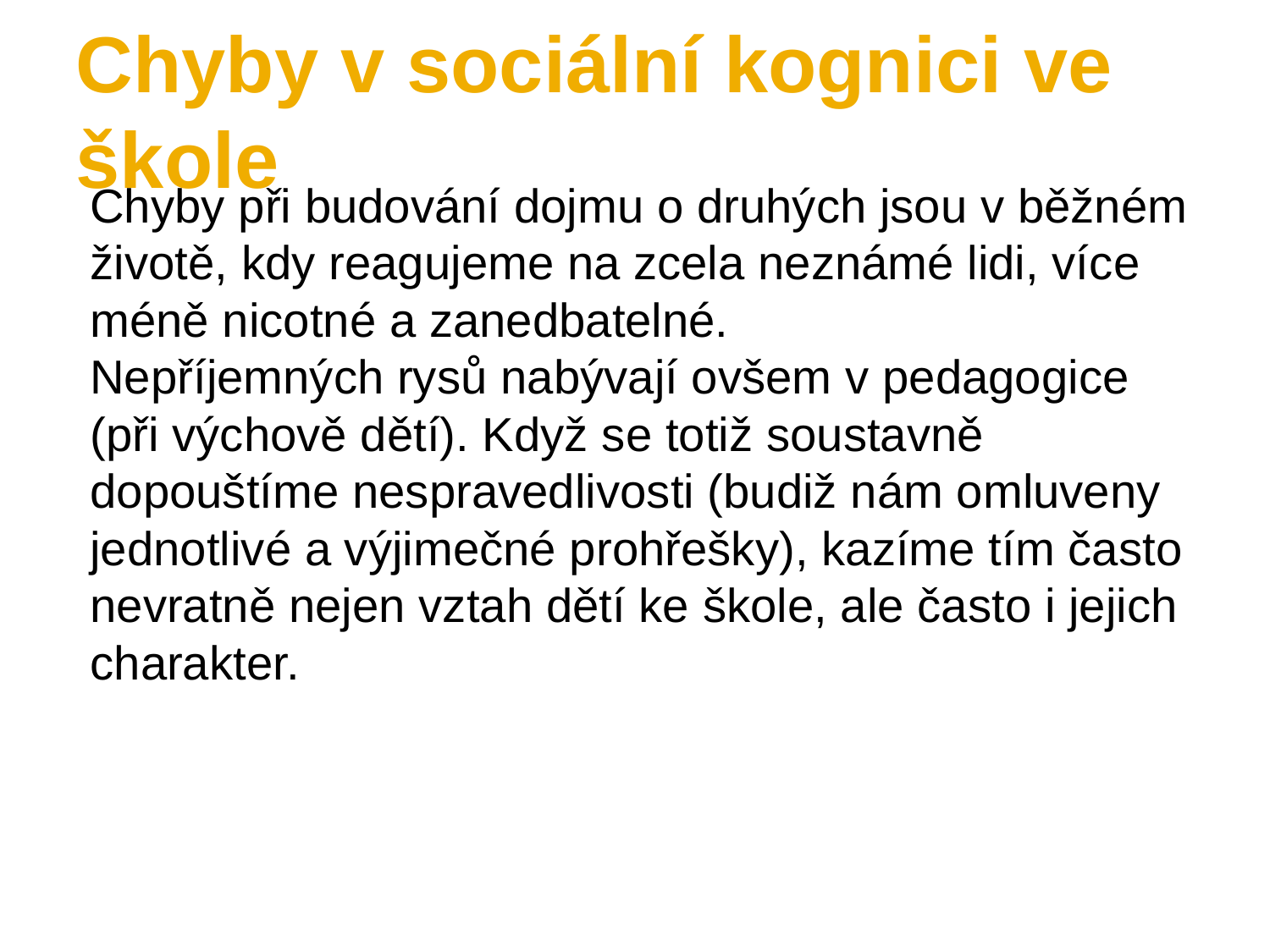

Chyby v sociální kognici ve škole
Chyby při budování dojmu o druhých jsou v běžném životě, kdy reagujeme na zcela neznámé lidi, více méně nicotné a zanedbatelné.
Nepříjemných rysů nabývají ovšem v pedagogice (při výchově dětí). Když se totiž soustavně dopouštíme nespravedlivosti (budiž nám omluveny jednotlivé a výjimečné prohřešky), kazíme tím často nevratně nejen vztah dětí ke škole, ale často i jejich charakter.